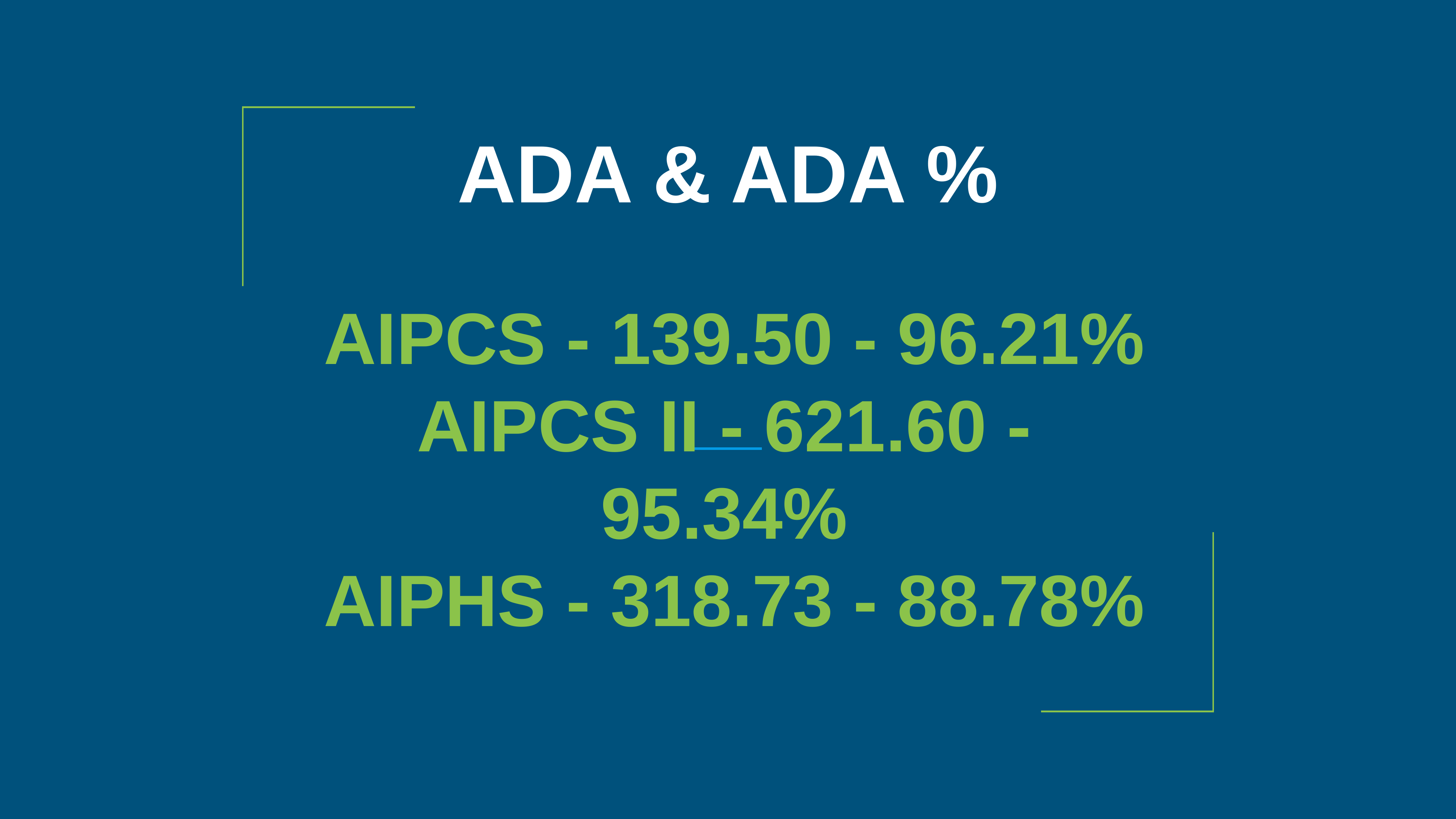

# ADA & ADA %
AIPCS - 139.50 - 96.21%
AIPCS II - 621.60 -  95.34%
AIPHS - 318.73 - 88.78%